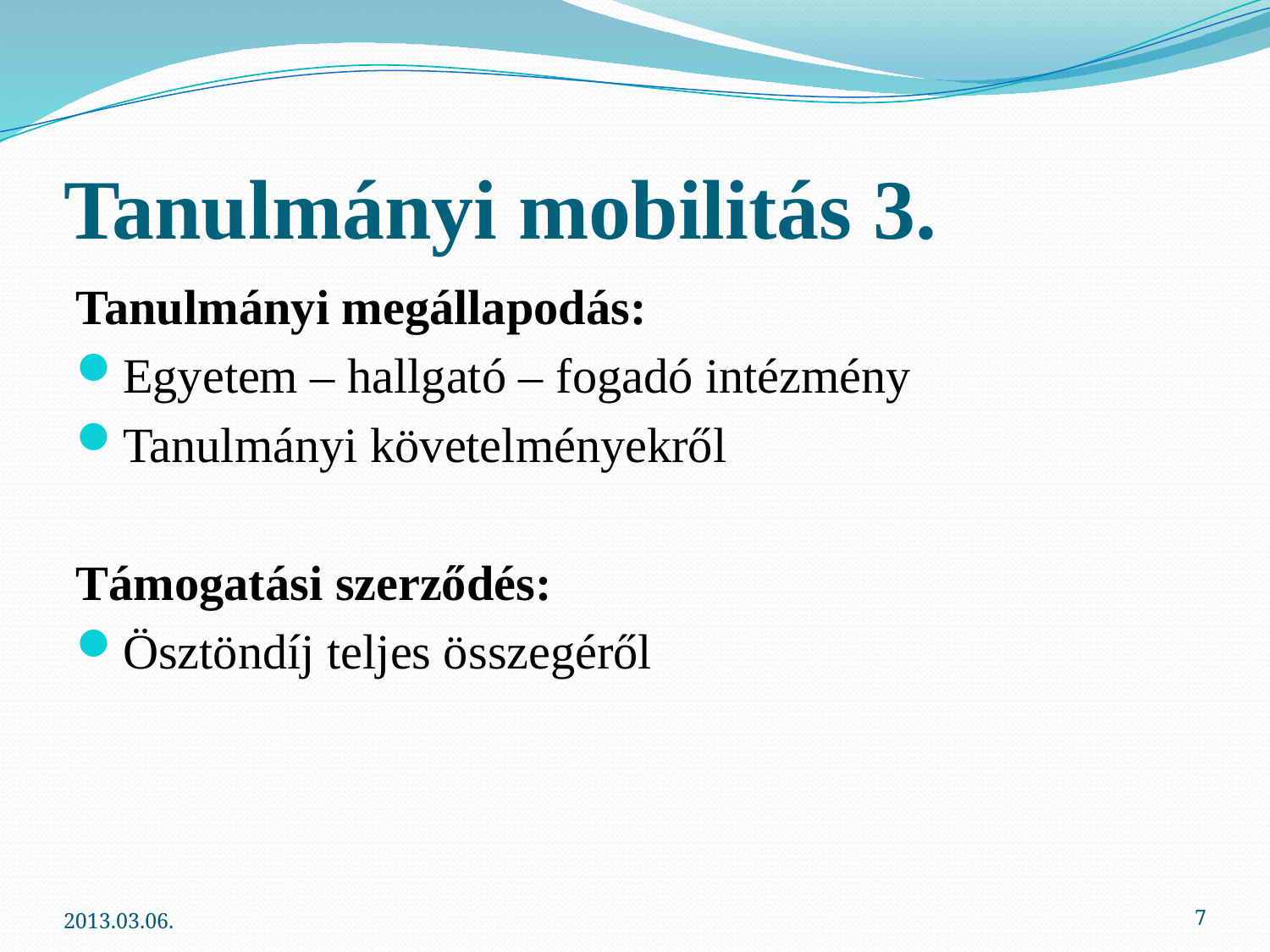

# Tanulmányi mobilitás 3.
Tanulmányi megállapodás:
Egyetem – hallgató – fogadó intézmény
Tanulmányi követelményekről

Támogatási szerződés:
Ösztöndíj teljes összegéről
2013.03.06.
7